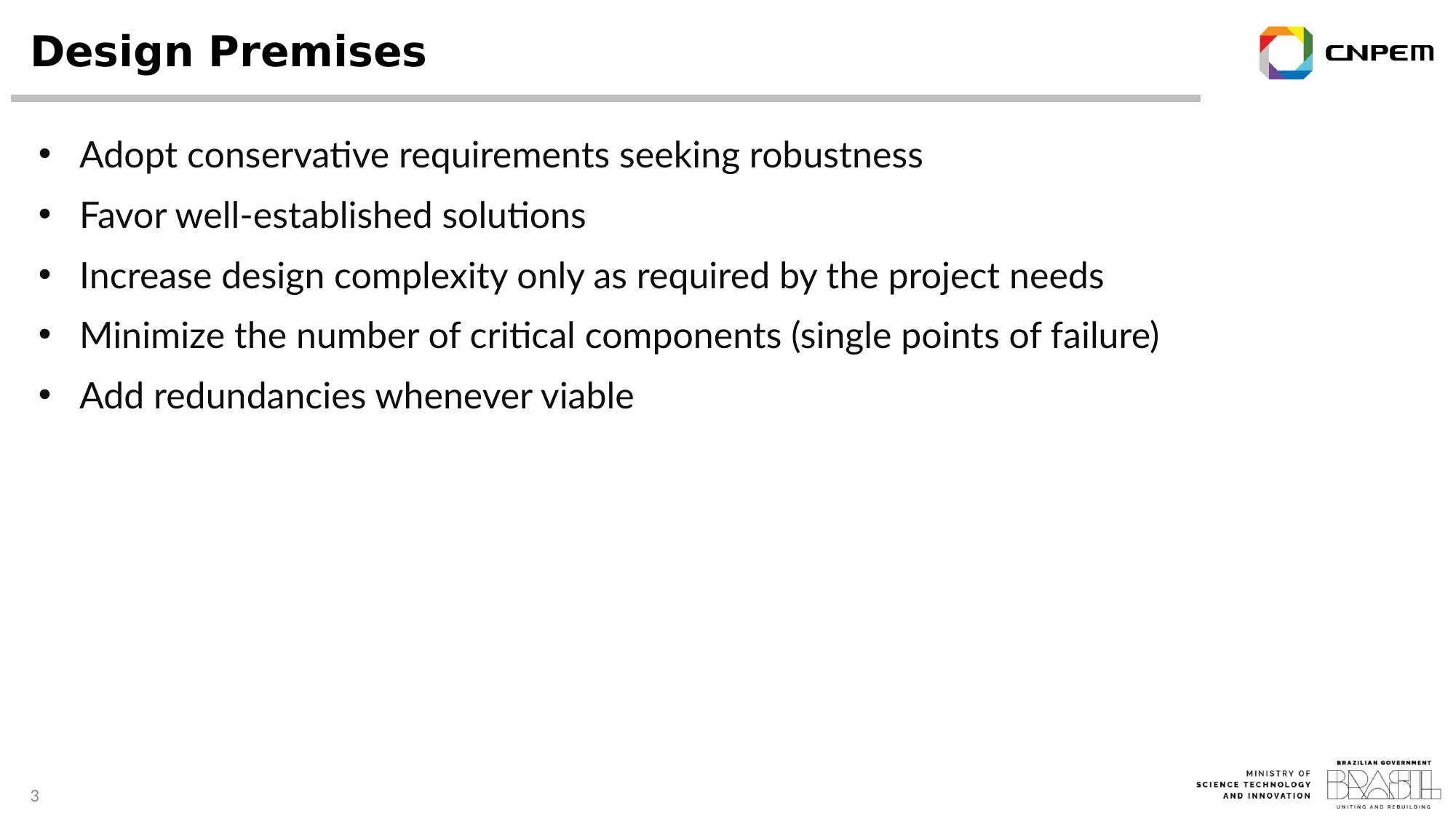

Design Premises
Adopt conservative requirements seeking robustness
Favor well-established solutions
Increase design complexity only as required by the project needs
Minimize the number of critical components (single points of failure)
Add redundancies whenever viable
3